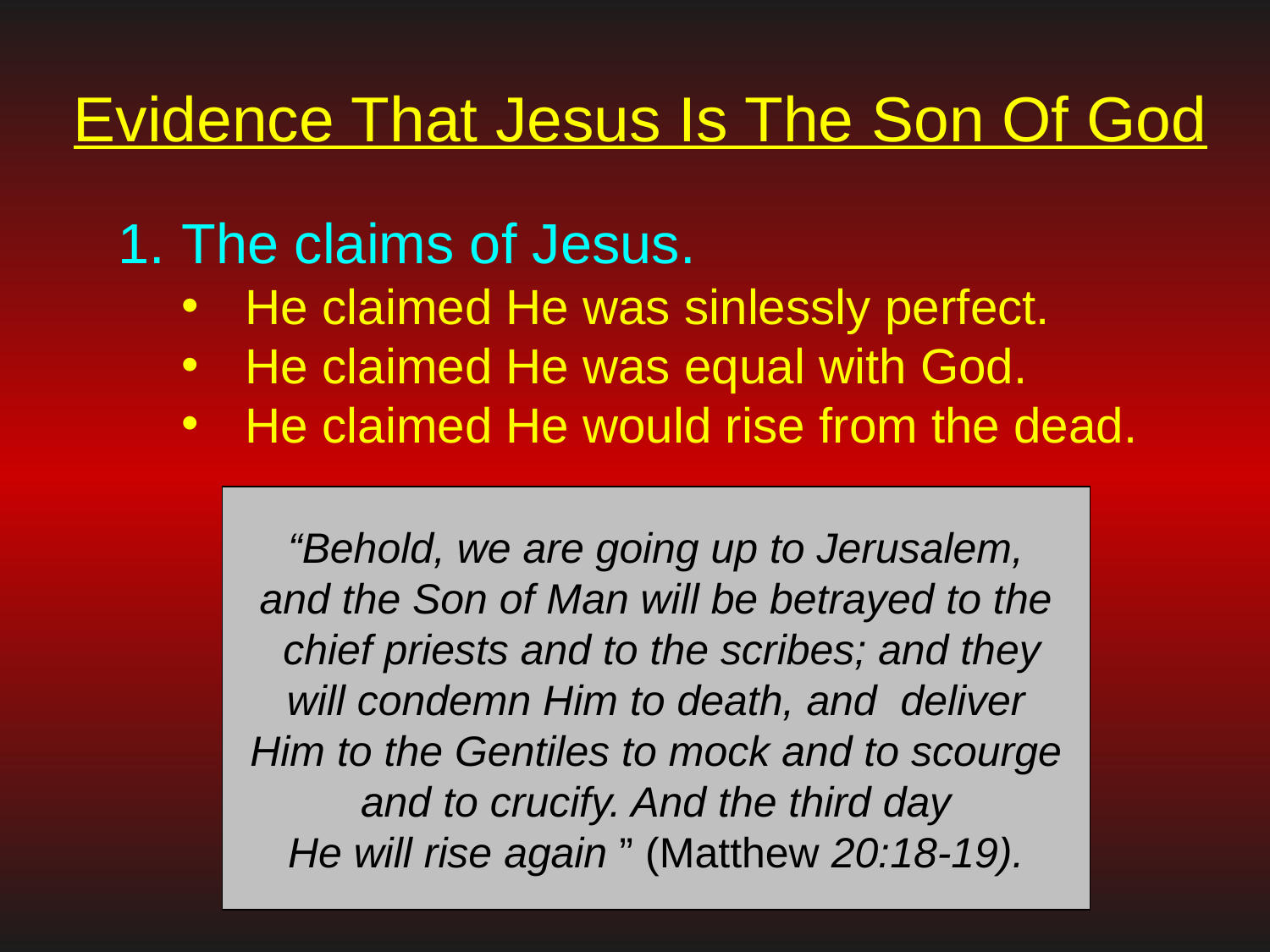

# Evidence That Jesus Is The Son Of God
 The claims of Jesus.
He claimed He was sinlessly perfect.
He claimed He was equal with God.
He claimed He would rise from the dead.
“Behold, we are going up to Jerusalem,
and the Son of Man will be betrayed to the
 chief priests and to the scribes; and they
will condemn Him to death, and  deliver
Him to the Gentiles to mock and to scourge
and to crucify. And the third day
He will rise again ” (Matthew 20:18-19).